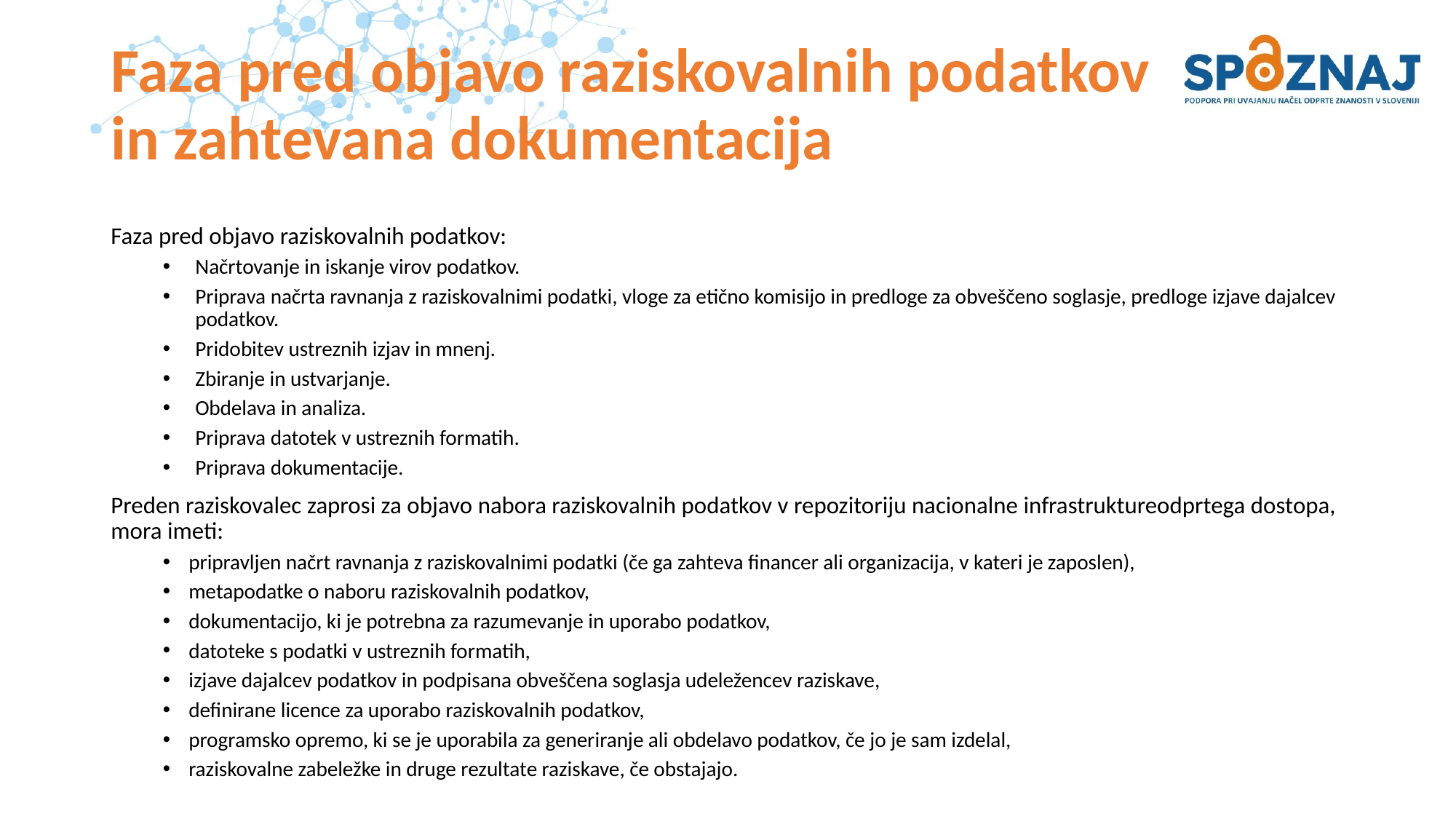

# Faza pred objavo raziskovalnih podatkov in zahtevana dokumentacija
Faza pred objavo raziskovalnih podatkov:
Načrtovanje in iskanje virov podatkov.
Priprava načrta ravnanja z raziskovalnimi podatki, vloge za etično komisijo in predloge za obveščeno soglasje, predloge izjave dajalcev podatkov.
Pridobitev ustreznih izjav in mnenj.
Zbiranje in ustvarjanje.
Obdelava in analiza.
Priprava datotek v ustreznih formatih.
Priprava dokumentacije.
Preden raziskovalec zaprosi za objavo nabora raziskovalnih podatkov v repozitoriju nacionalne infrastruktureodprtega dostopa, mora imeti:
pripravljen načrt ravnanja z raziskovalnimi podatki (če ga zahteva financer ali organizacija, v kateri je zaposlen),
metapodatke o naboru raziskovalnih podatkov,
dokumentacijo, ki je potrebna za razumevanje in uporabo podatkov,
datoteke s podatki v ustreznih formatih,
izjave dajalcev podatkov in podpisana obveščena soglasja udeležencev raziskave,
definirane licence za uporabo raziskovalnih podatkov,
programsko opremo, ki se je uporabila za generiranje ali obdelavo podatkov, če jo je sam izdelal,
raziskovalne zabeležke in druge rezultate raziskave, če obstajajo.